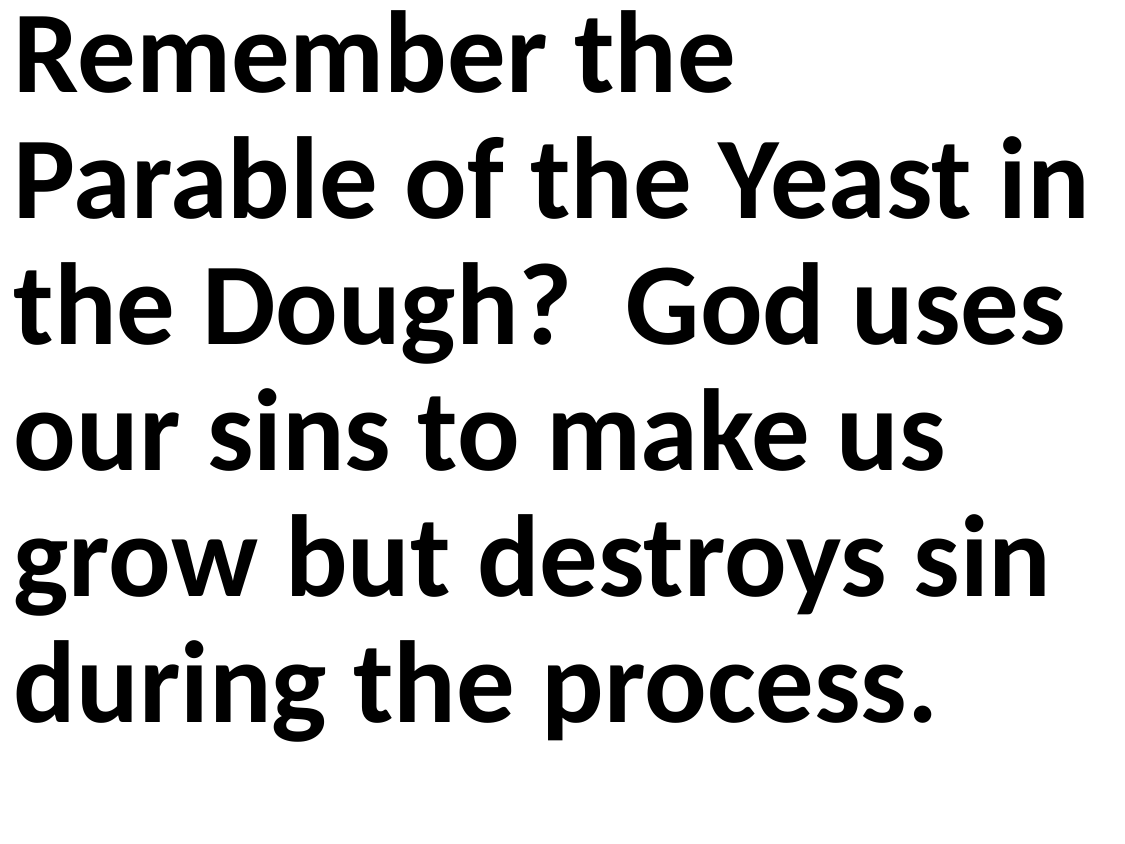

Remember the Parable of the Yeast in the Dough?  God uses our sins to make us grow but destroys sin during the process.